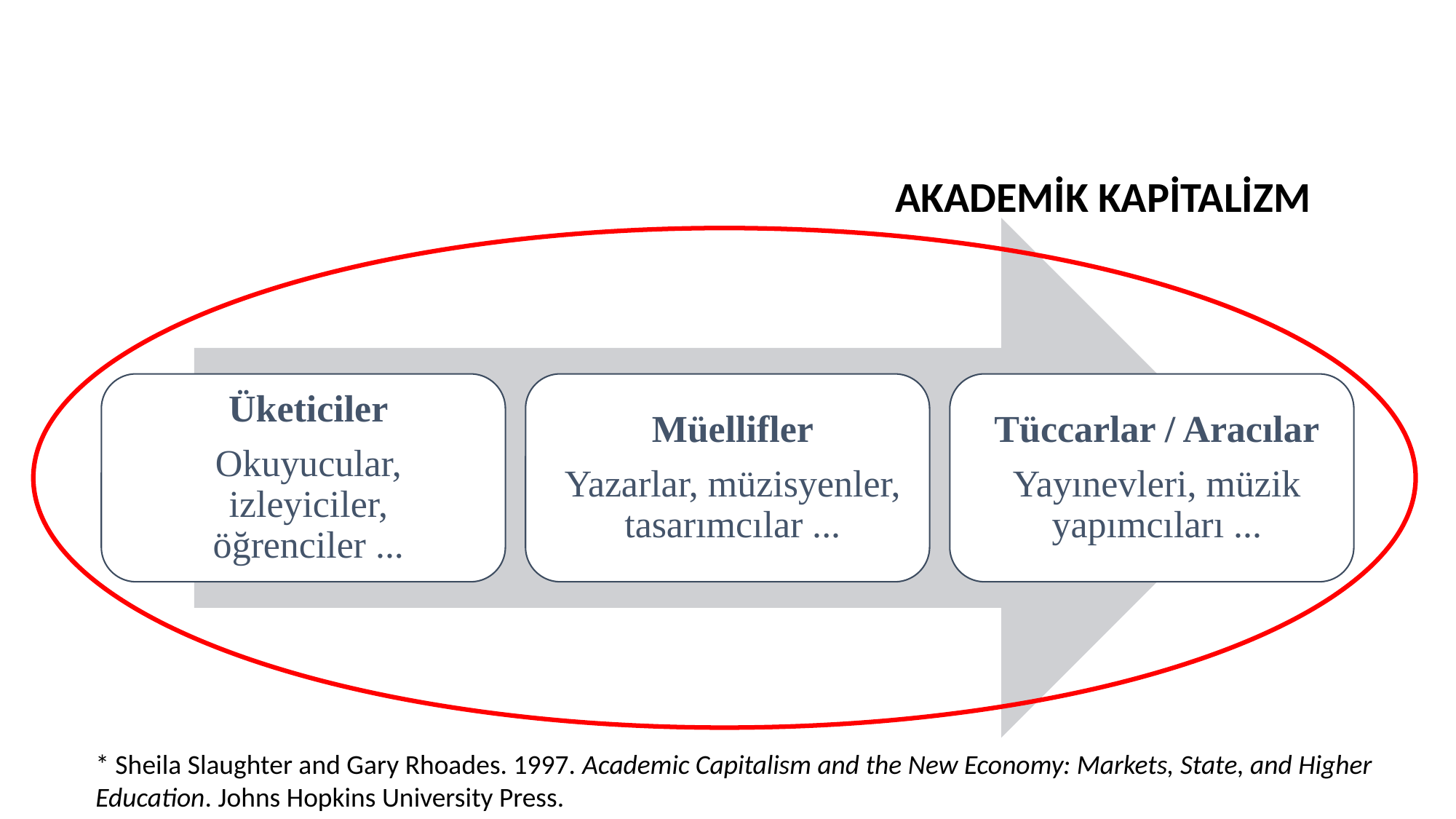

#
AKADEMİK KAPİTALİZM
Üketiciler
Okuyucular, izleyiciler, öğrenciler ...
Müellifler
Yazarlar, müzisyenler, tasarımcılar ...
Tüccarlar / Aracılar
Yayınevleri, müzik yapımcıları ...

* Sheila Slaughter and Gary Rhoades. 1997. Academic Capitalism and the New Economy: Markets, State, and Higher Education. Johns Hopkins University Press.